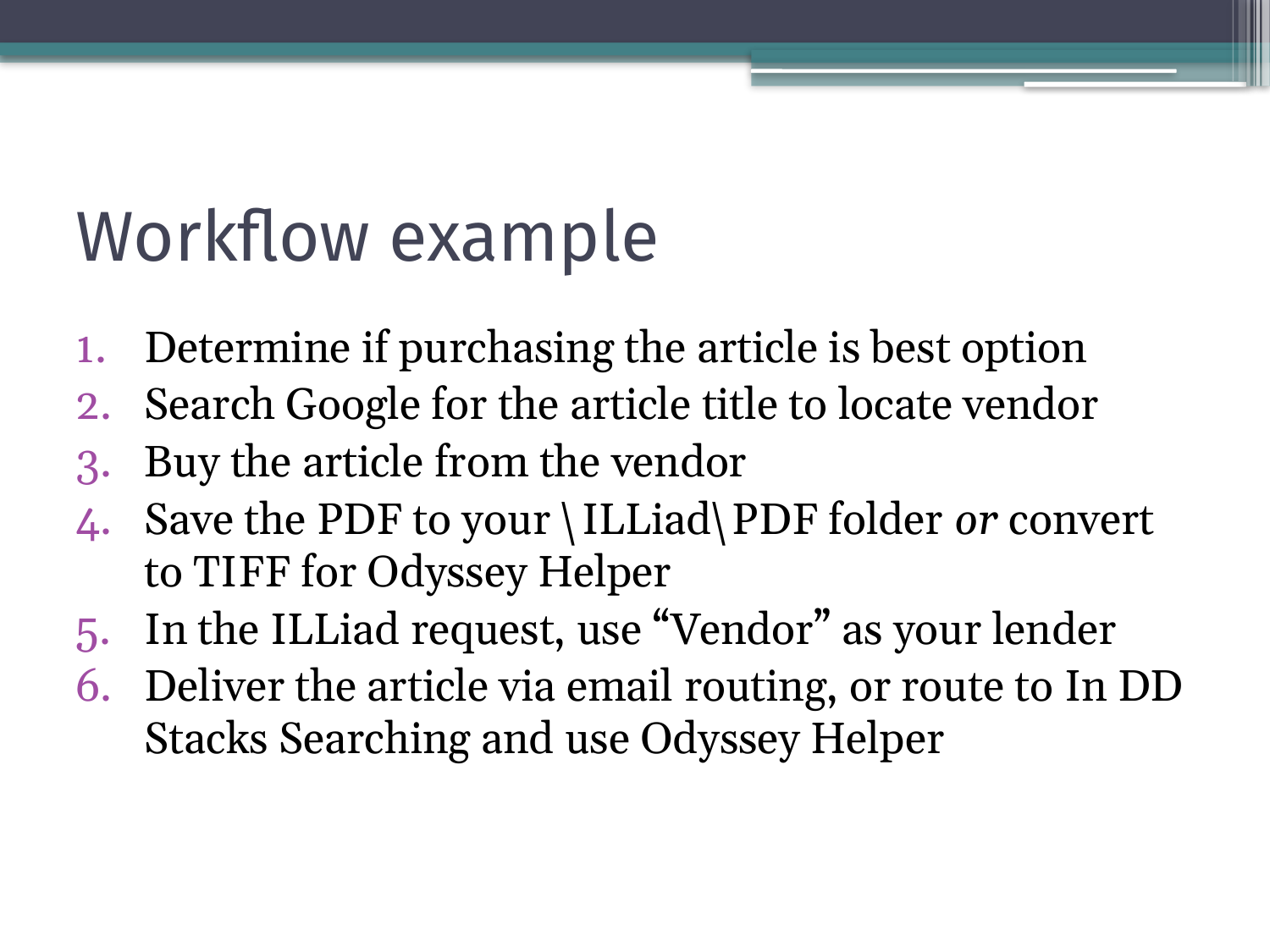

# Workflow example
Determine if purchasing the article is best option
Search Google for the article title to locate vendor
Buy the article from the vendor
Save the PDF to your \ILLiad\PDF folder or convert to TIFF for Odyssey Helper
In the ILLiad request, use “Vendor” as your lender
Deliver the article via email routing, or route to In DD Stacks Searching and use Odyssey Helper